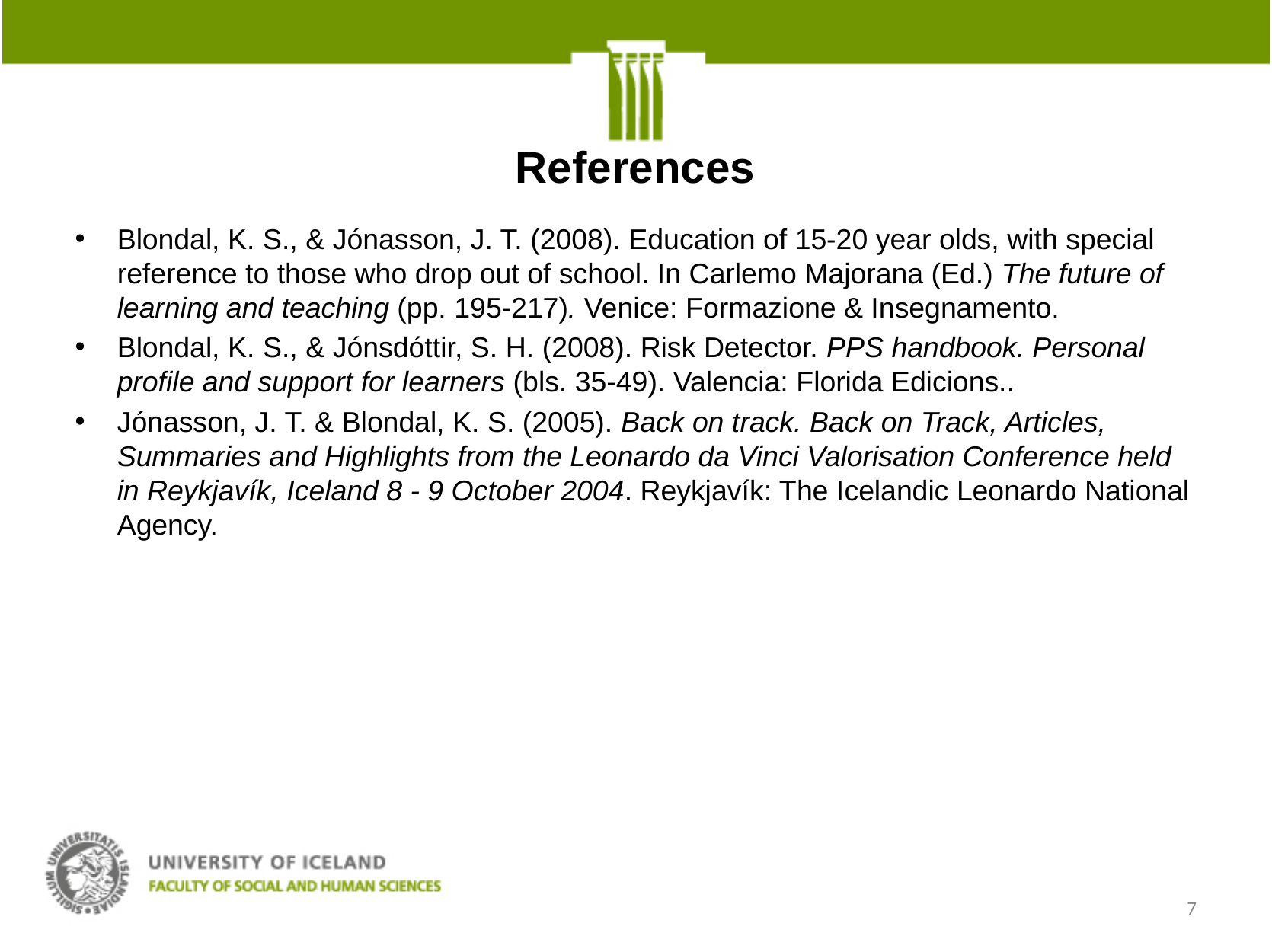

# References
Blondal, K. S., & Jónasson, J. T. (2008). Education of 15-20 year olds, with special reference to those who drop out of school. In Carlemo Majorana (Ed.) The future of learning and teaching (pp. 195-217). Venice: Formazione & Insegnamento.
Blondal, K. S., & Jónsdóttir, S. H. (2008). Risk Detector. PPS handbook. Personal profile and support for learners (bls. 35-49). Valencia: Florida Edicions..
Jónasson, J. T. & Blondal, K. S. (2005). Back on track. Back on Track, Articles, Summaries and Highlights from the Leonardo da Vinci Valorisation Conference held in Reykjavík, Iceland 8 - 9 October 2004. Reykjavík: The Icelandic Leonardo National Agency.

7